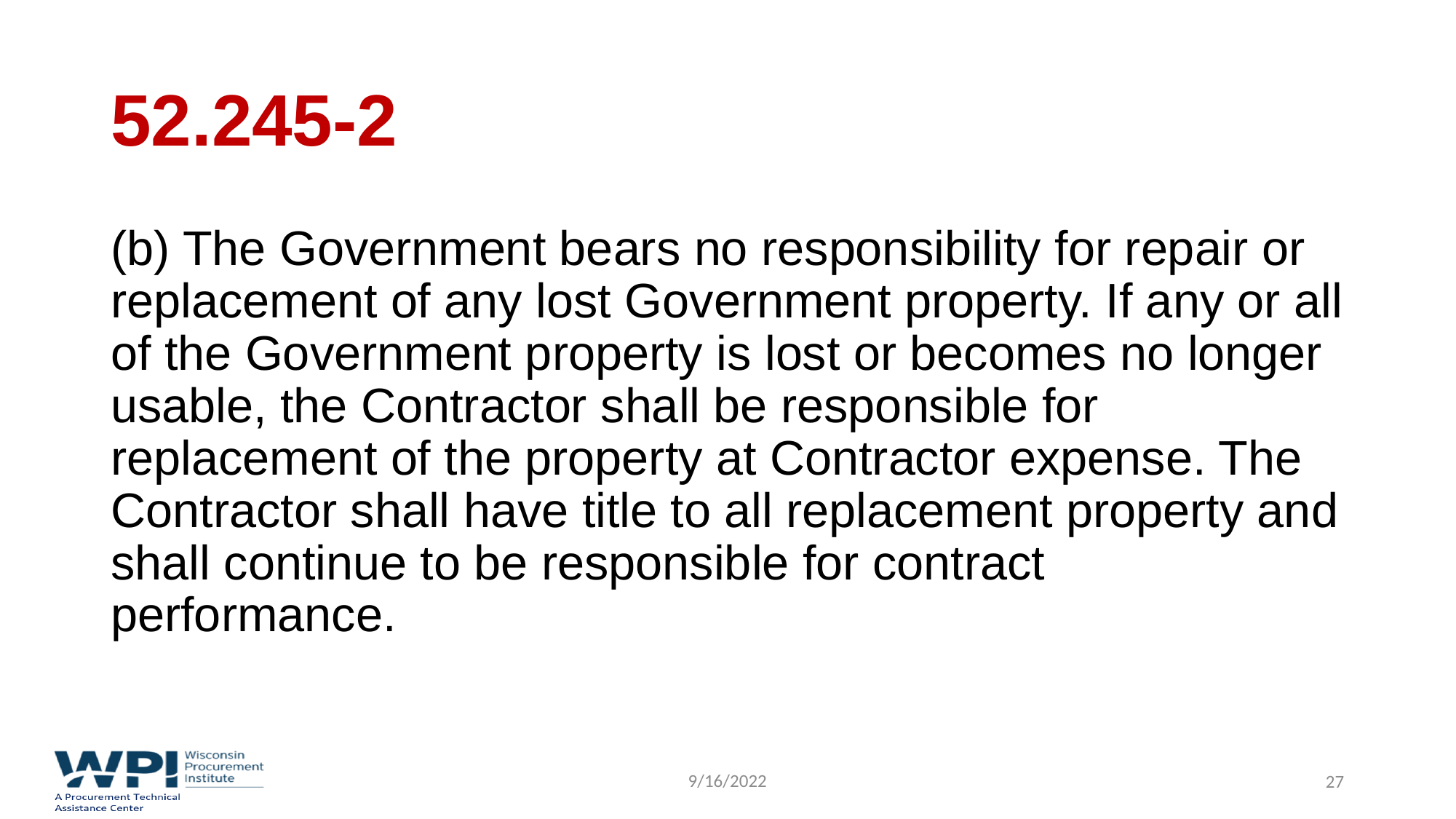

# 52.245-2
(b) The Government bears no responsibility for repair or replacement of any lost Government property. If any or all of the Government property is lost or becomes no longer usable, the Contractor shall be responsible for replacement of the property at Contractor expense. The Contractor shall have title to all replacement property and shall continue to be responsible for contract performance.

9/16/2022
27